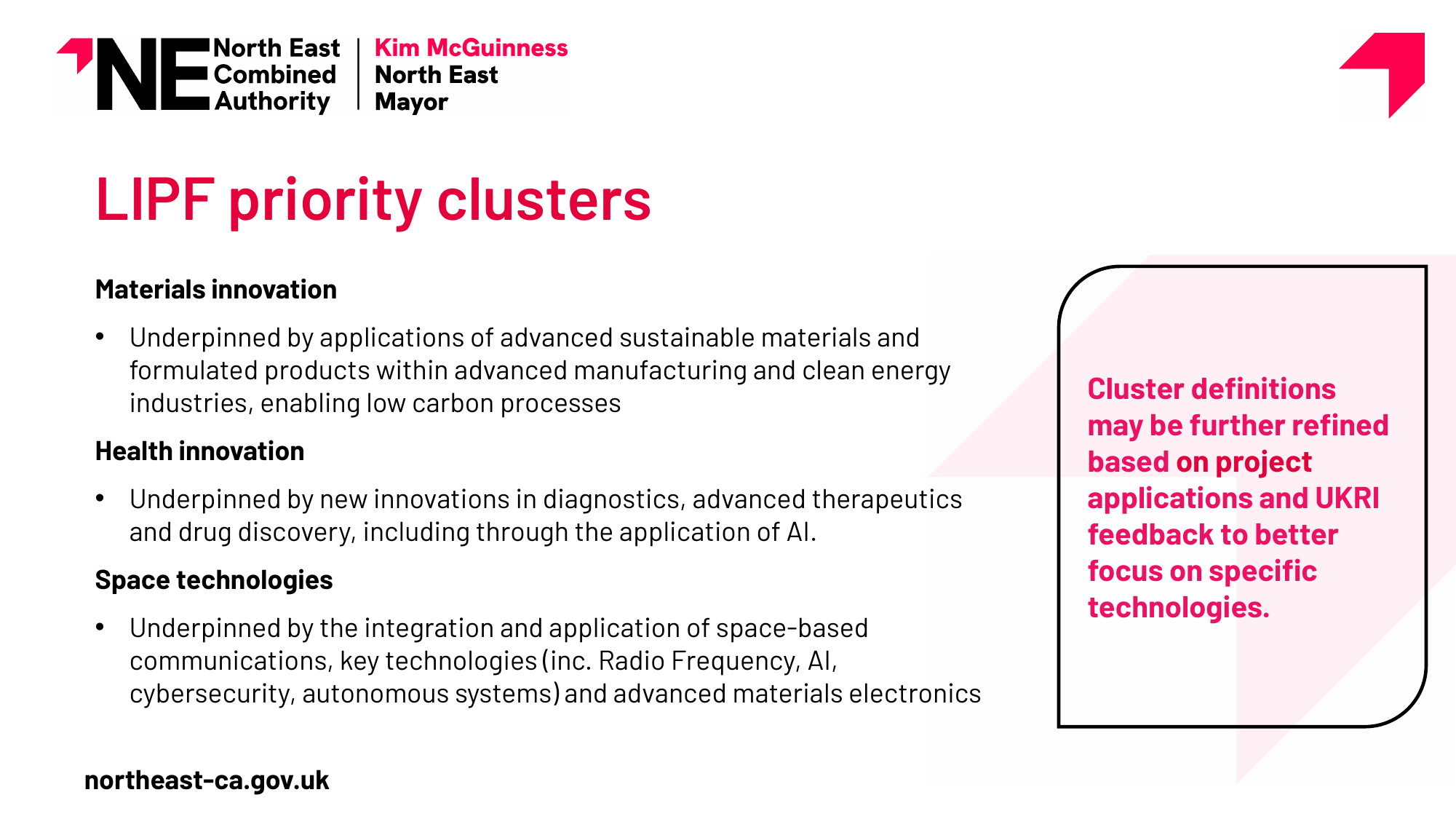

# LIPF priority clusters
Materials innovation
Underpinned by applications of advanced sustainable materials and formulated products within advanced manufacturing and clean energy industries, enabling low carbon processes
Health innovation
Underpinned by new innovations in diagnostics, advanced therapeutics and drug discovery, including through the application of AI.
Space technologies
Underpinned by the integration and application of space-based communications, key technologies (inc. Radio Frequency, AI, cybersecurity, autonomous systems) and advanced materials electronics
Cluster definitions may be further refined based on project applications and UKRI feedback to better focus on specific technologies.